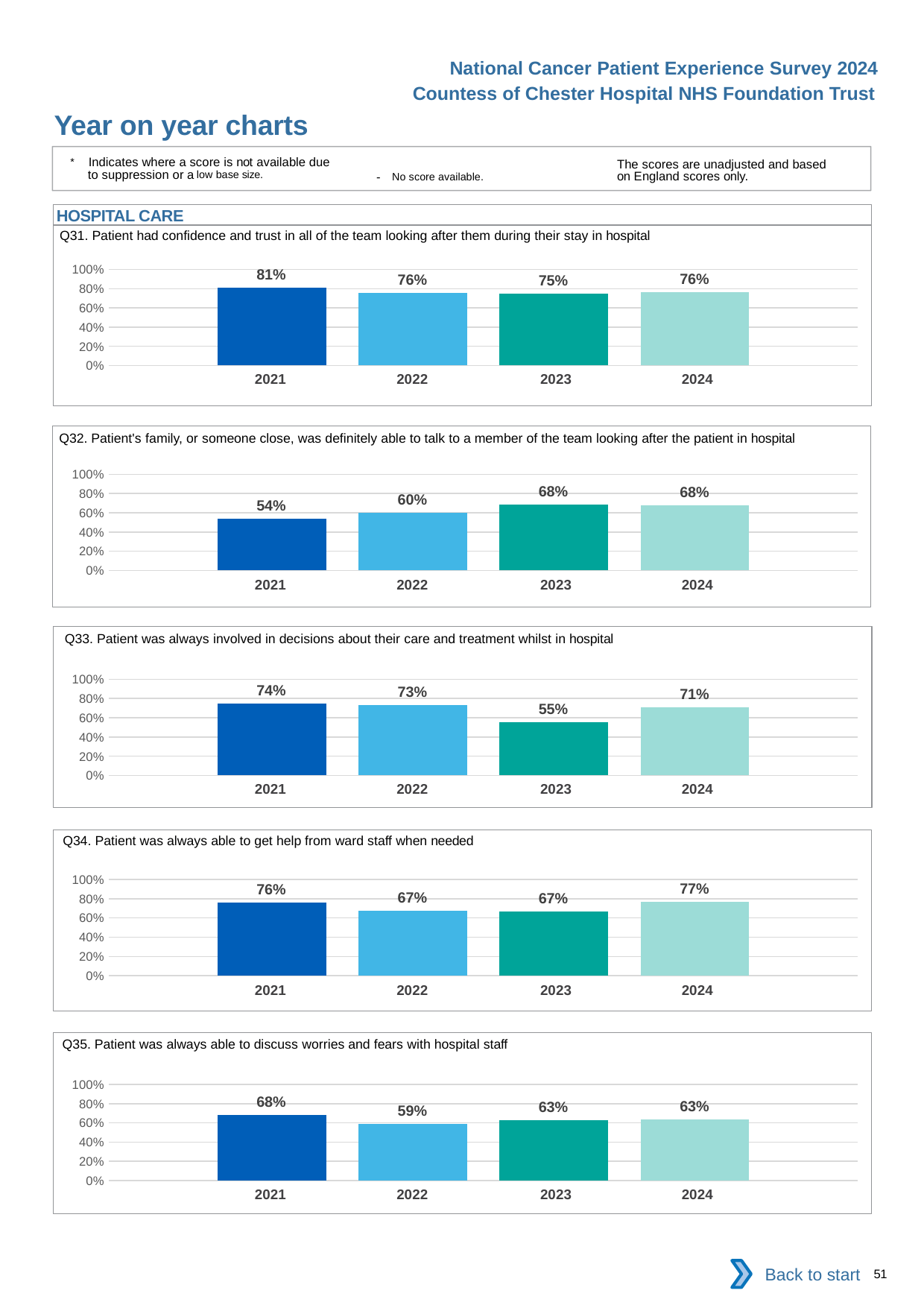

National Cancer Patient Experience Survey 2024
Countess of Chester Hospital NHS Foundation Trust
Year on year charts

*  Indicates where a score is not available due to suppression or a low base size.
The scores are unadjusted and based on England scores only.
- No score available.
HOSPITAL CARE
Q31. Patient had confidence and trust in all of the team looking after them during their stay in hospital

### Chart

| Category | 2021 | 2022 | 2023 | 2024 |
|---|---|---|---|---|
| Category 1 | 0.8085106 | 0.7575758 | 0.7468354 | 0.7631579 |
| 2021 | 2022 | 2023 | 2024 |
| --- | --- | --- | --- |
Q32. Patient's family, or someone close, was definitely able to talk to a member of the team looking after the patient in hospital

### Chart

| Category | 2021 | 2022 | 2023 | 2024 |
|---|---|---|---|---|
| Category 1 | 0.5405405 | 0.6 | 0.6818182 | 0.6779661 |
| 2021 | 2022 | 2023 | 2024 |
| --- | --- | --- | --- |
Q33. Patient was always involved in decisions about their care and treatment whilst in hospital

### Chart

| Category | 2021 | 2022 | 2023 | 2024 |
|---|---|---|---|---|
| Category 1 | 0.7446809 | 0.734375 | 0.5512821 | 0.7066667 |
| 2021 | 2022 | 2023 | 2024 |
| --- | --- | --- | --- |
Q34. Patient was always able to get help from ward staff when needed

### Chart

| Category | 2021 | 2022 | 2023 | 2024 |
|---|---|---|---|---|
| Category 1 | 0.7608696 | 0.671875 | 0.6666667 | 0.7671233 |
| 2021 | 2022 | 2023 | 2024 |
| --- | --- | --- | --- |
Q35. Patient was always able to discuss worries and fears with hospital staff

### Chart

| Category | 2021 | 2022 | 2023 | 2024 |
|---|---|---|---|---|
| Category 1 | 0.6808511 | 0.5873016 | 0.6282051 | 0.6338028 |
| 2021 | 2022 | 2023 | 2024 |
| --- | --- | --- | --- |
Back to start

51